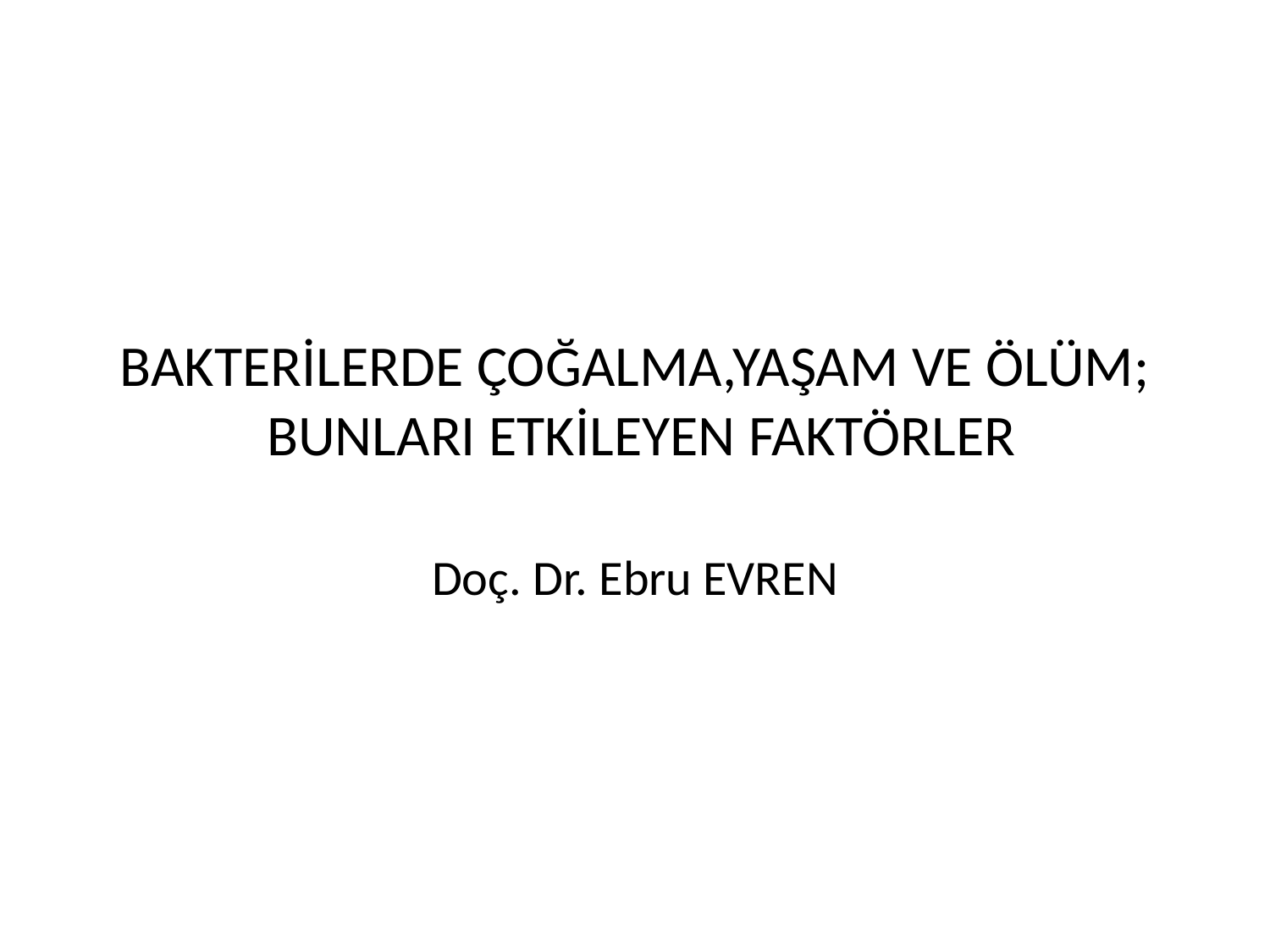

# BAKTERİLERDE ÇOĞALMA,YAŞAM VE ÖLÜM; BUNLARI ETKİLEYEN FAKTÖRLER
Doç. Dr. Ebru EVREN